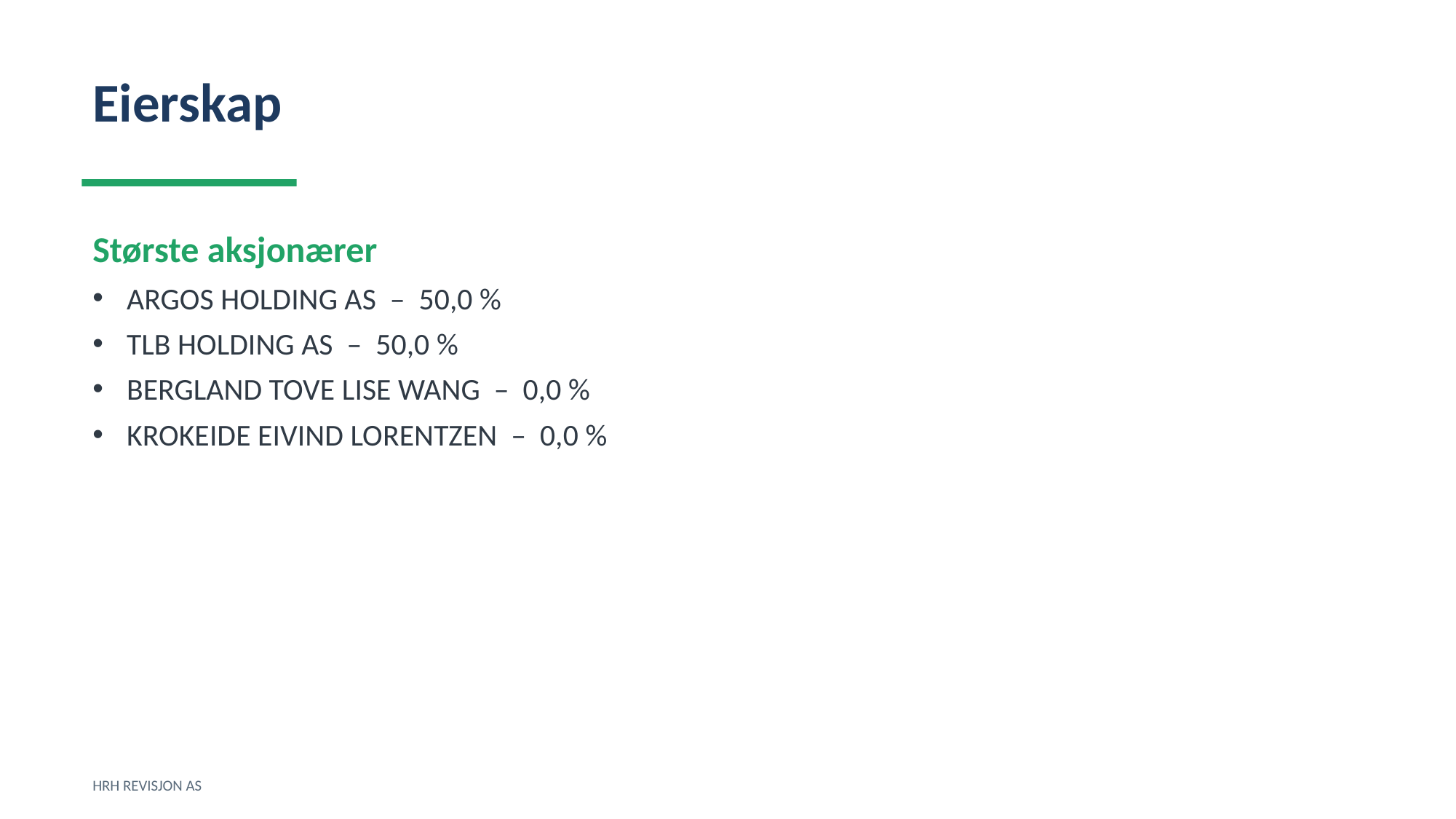

Eierskap

Største aksjonærer
ARGOS HOLDING AS  –  50,0 %
TLB HOLDING AS  –  50,0 %
BERGLAND TOVE LISE WANG  –  0,0 %
KROKEIDE EIVIND LORENTZEN  –  0,0 %
HRH REVISJON AS